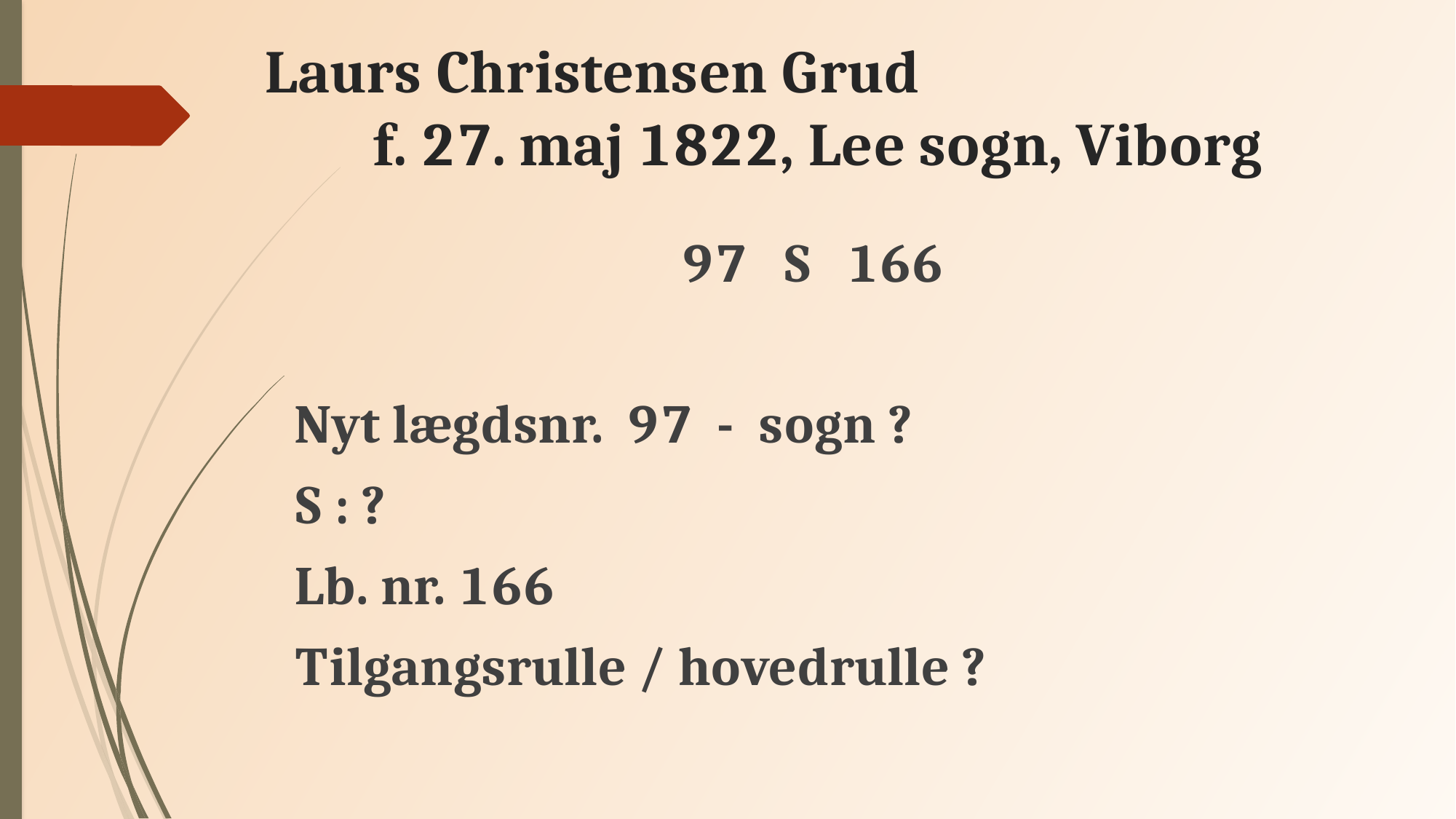

# Laurs Christensen Grud f. 27. maj 1822, Lee sogn, Viborg
97   S   166

Nyt lægdsnr.  97  -  sogn ?
S : ?
Lb. nr. 166
Tilgangsrulle / hovedrulle ?